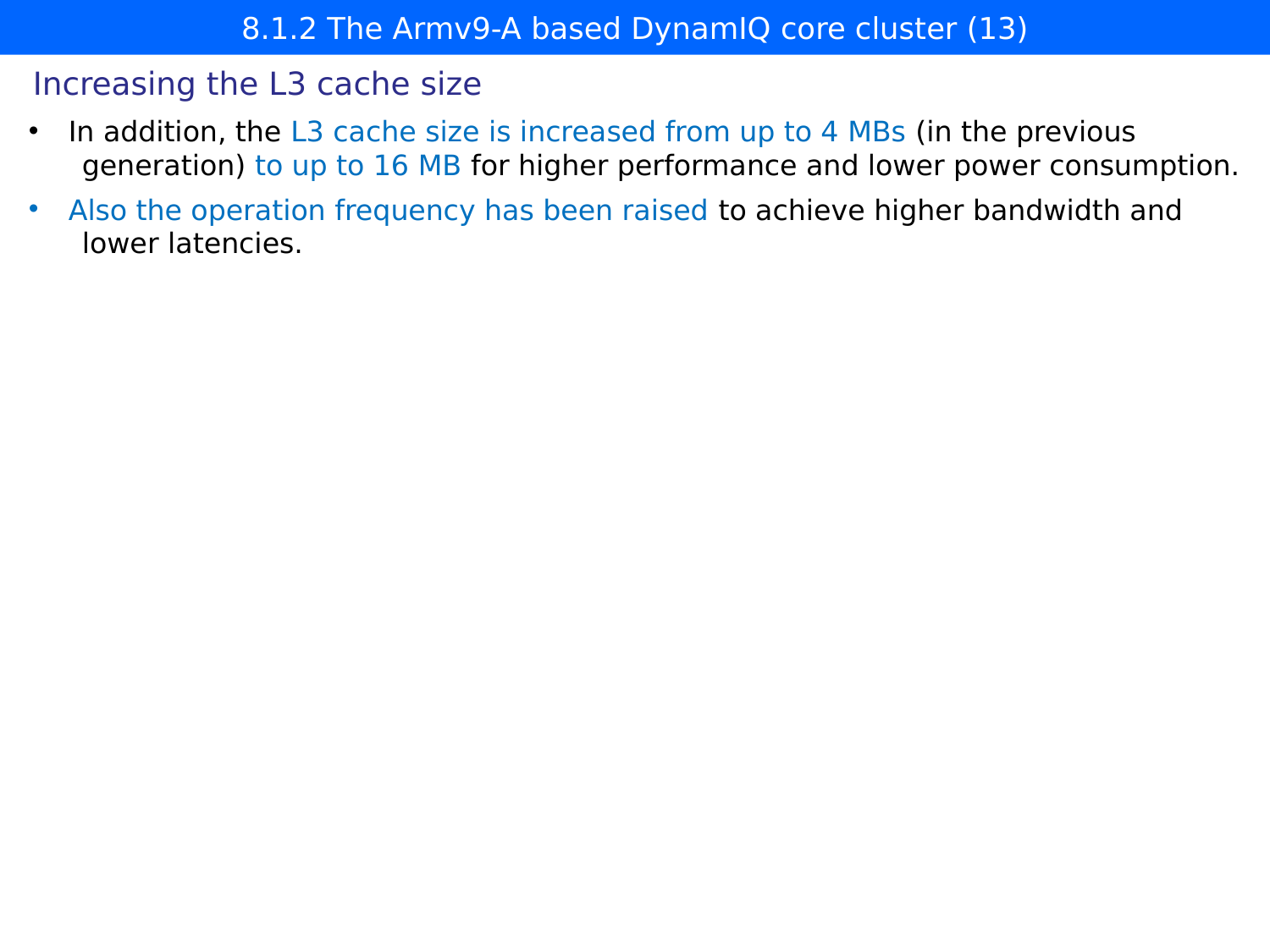

# 8.1.2 The Armv9-A based DynamIQ core cluster (13)
Increasing the L3 cache size
In addition, the L3 cache size is increased from up to 4 MBs (in the previous
      generation) to up to 16 MB for higher performance and lower power consumption.
Also the operation frequency has been raised to achieve higher bandwidth and
      lower latencies.